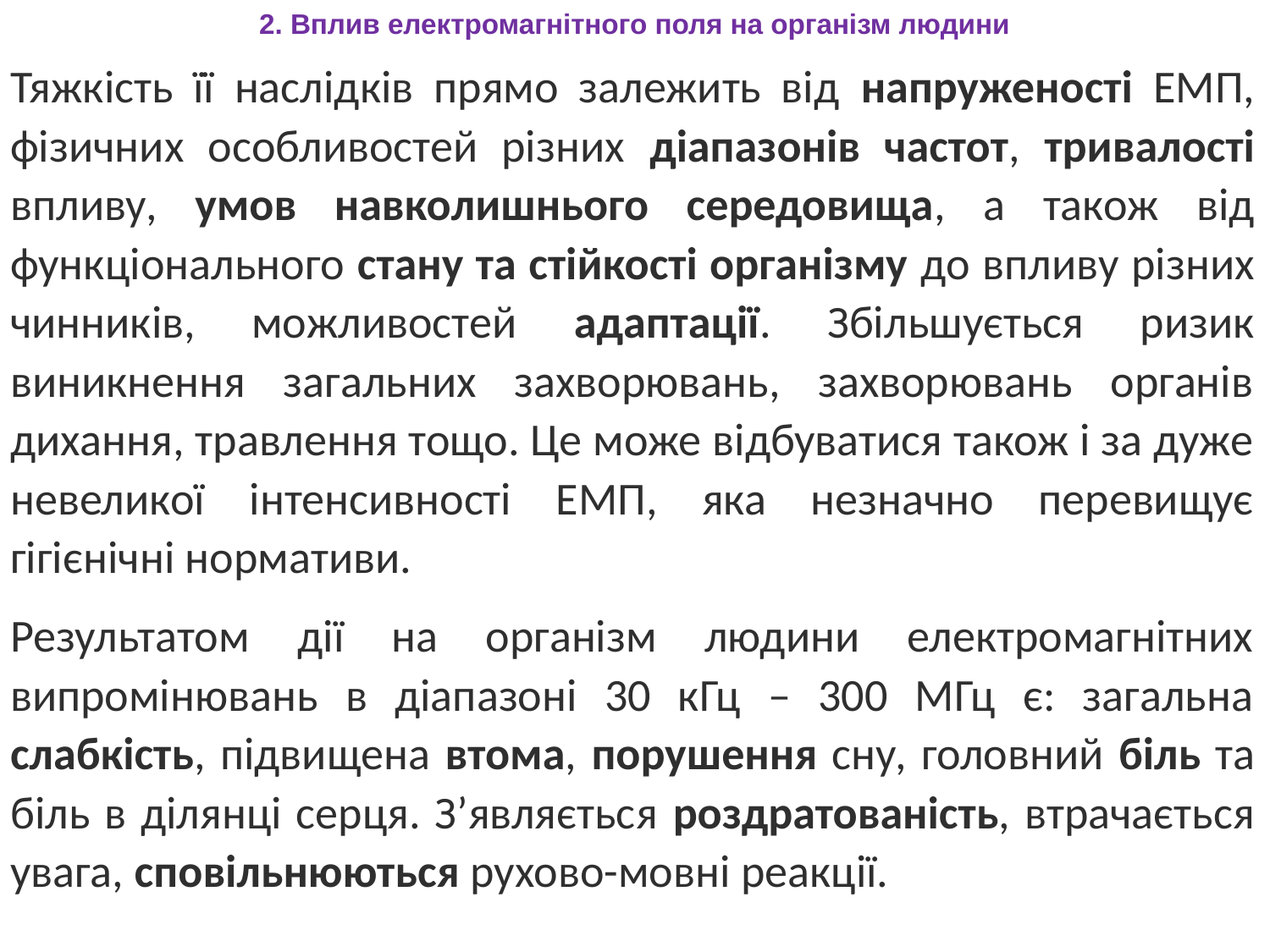

2. Вплив електромагнітного поля на організм людини
Тяжкість її наслідків прямо залежить від напруженості ЕМП, фізичних особливостей різних діапазонів частот, тривалості впливу, умов навколишнього середовища, а також від функціонального стану та стійкості організму до впливу різних чинників, можливостей адаптації. Збільшується ризик виникнення загальних захворювань, захворювань органів дихання, травлення тощо. Це може відбуватися також і за дуже невеликої інтенсивності ЕМП, яка незначно перевищує гігієнічні нормативи.
Результатом дії на організм людини електромагнітних випромінювань в діапазоні 30 кГц – 300 МГц є: загальна слабкість, підвищена втома, порушення сну, головний біль та біль в ділянці серця. З’являється роздратованість, втрачається увага, сповільнюються рухово-мовні реакції.